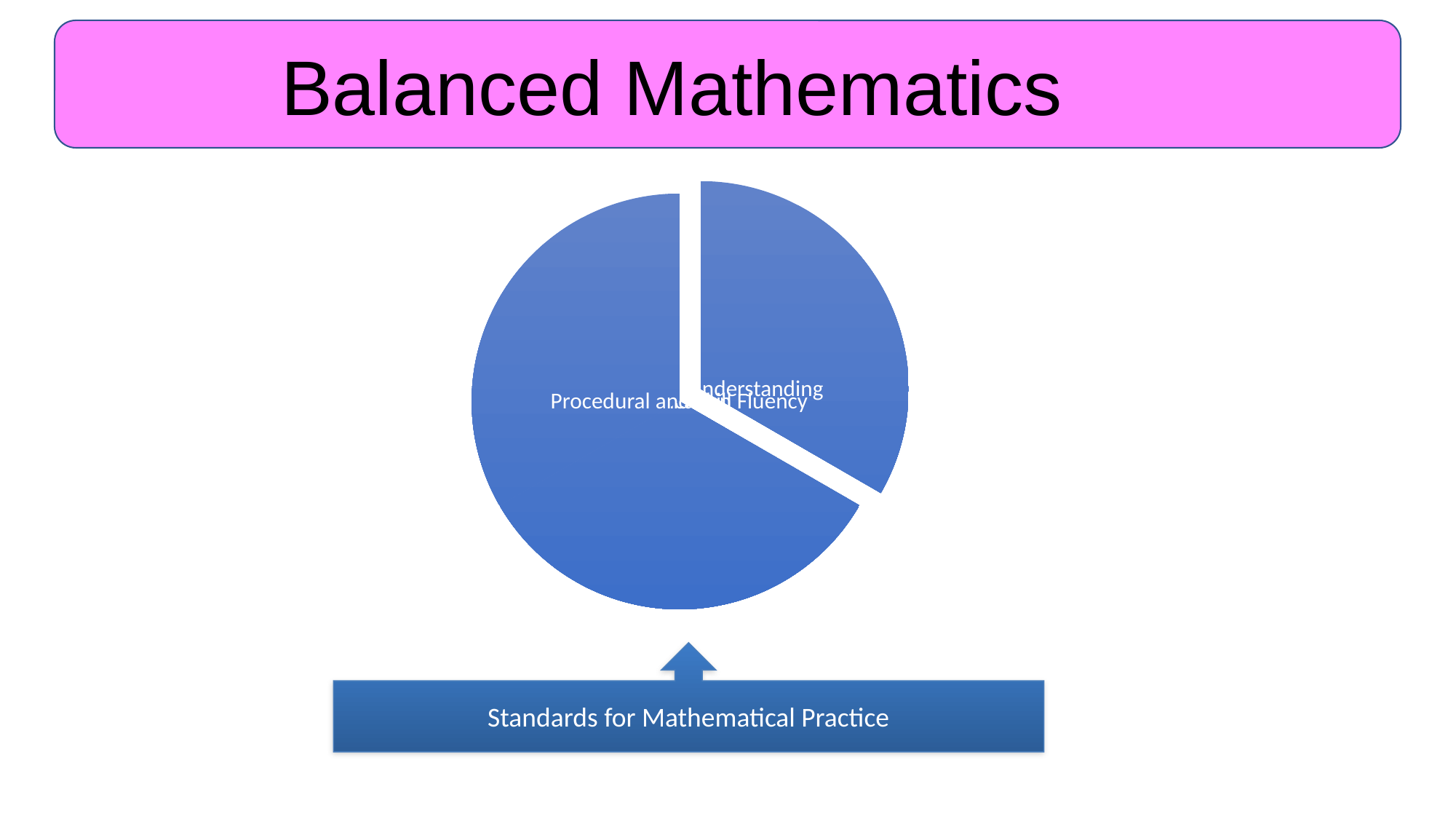

# Balanced Mathematics
Conceptual Understanding
Application
Procedural and Skill Fluency
Standards for Mathematical Practice